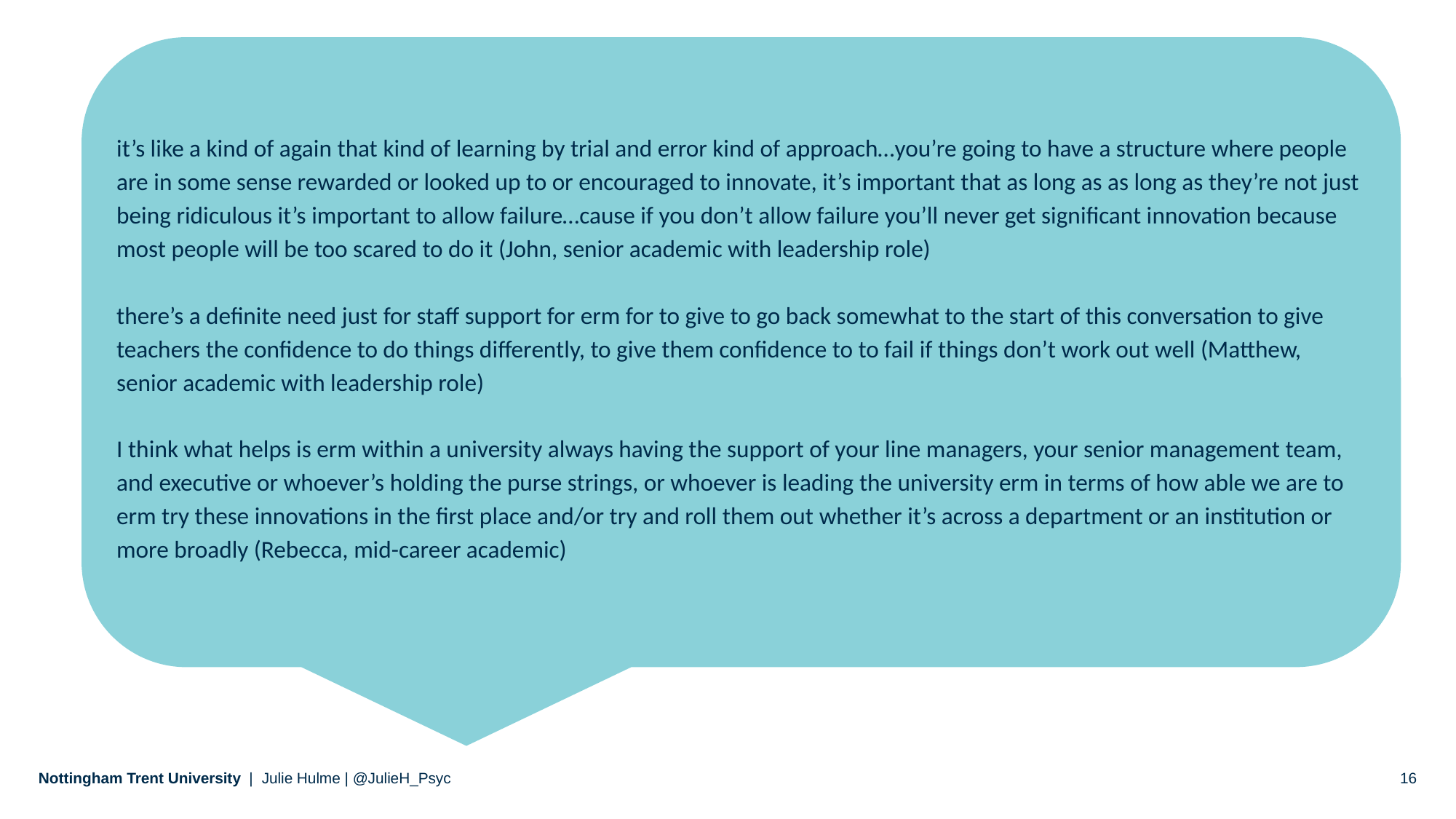

it’s like a kind of again that kind of learning by trial and error kind of approach…you’re going to have a structure where people are in some sense rewarded or looked up to or encouraged to innovate, it’s important that as long as as long as they’re not just being ridiculous it’s important to allow failure…cause if you don’t allow failure you’ll never get significant innovation because most people will be too scared to do it (John, senior academic with leadership role)

there’s a definite need just for staff support for erm for to give to go back somewhat to the start of this conversation to give teachers the confidence to do things differently, to give them confidence to to fail if things don’t work out well (Matthew, senior academic with leadership role)

I think what helps is erm within a university always having the support of your line managers, your senior management team, and executive or whoever’s holding the purse strings, or whoever is leading the university erm in terms of how able we are to erm try these innovations in the first place and/or try and roll them out whether it’s across a department or an institution or more broadly (Rebecca, mid-career academic)

Julie Hulme | @JulieH_Psyc
16